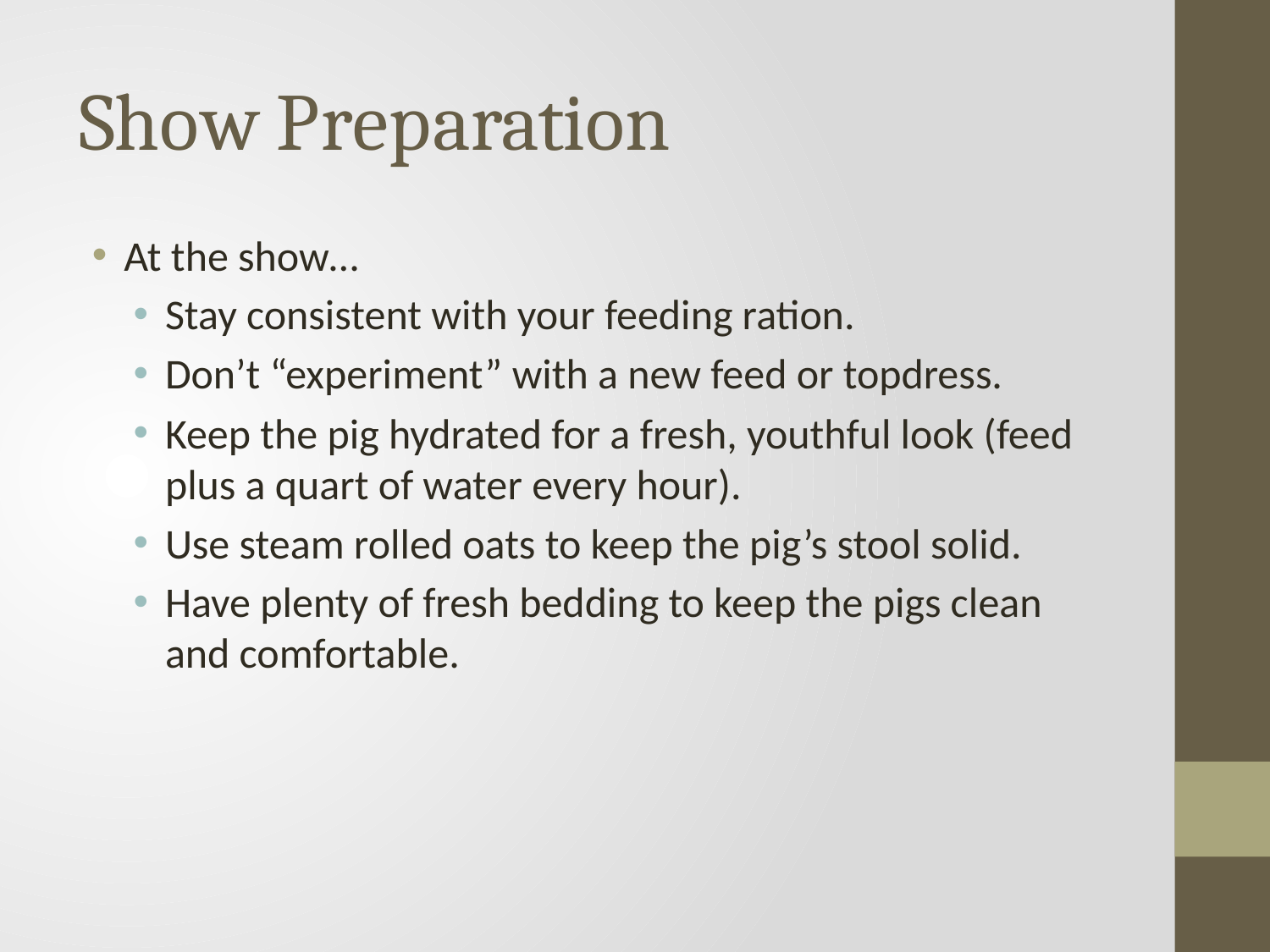

# Show Preparation
At the show…
Stay consistent with your feeding ration.
Don’t “experiment” with a new feed or topdress.
Keep the pig hydrated for a fresh, youthful look (feed plus a quart of water every hour).
Use steam rolled oats to keep the pig’s stool solid.
Have plenty of fresh bedding to keep the pigs clean and comfortable.